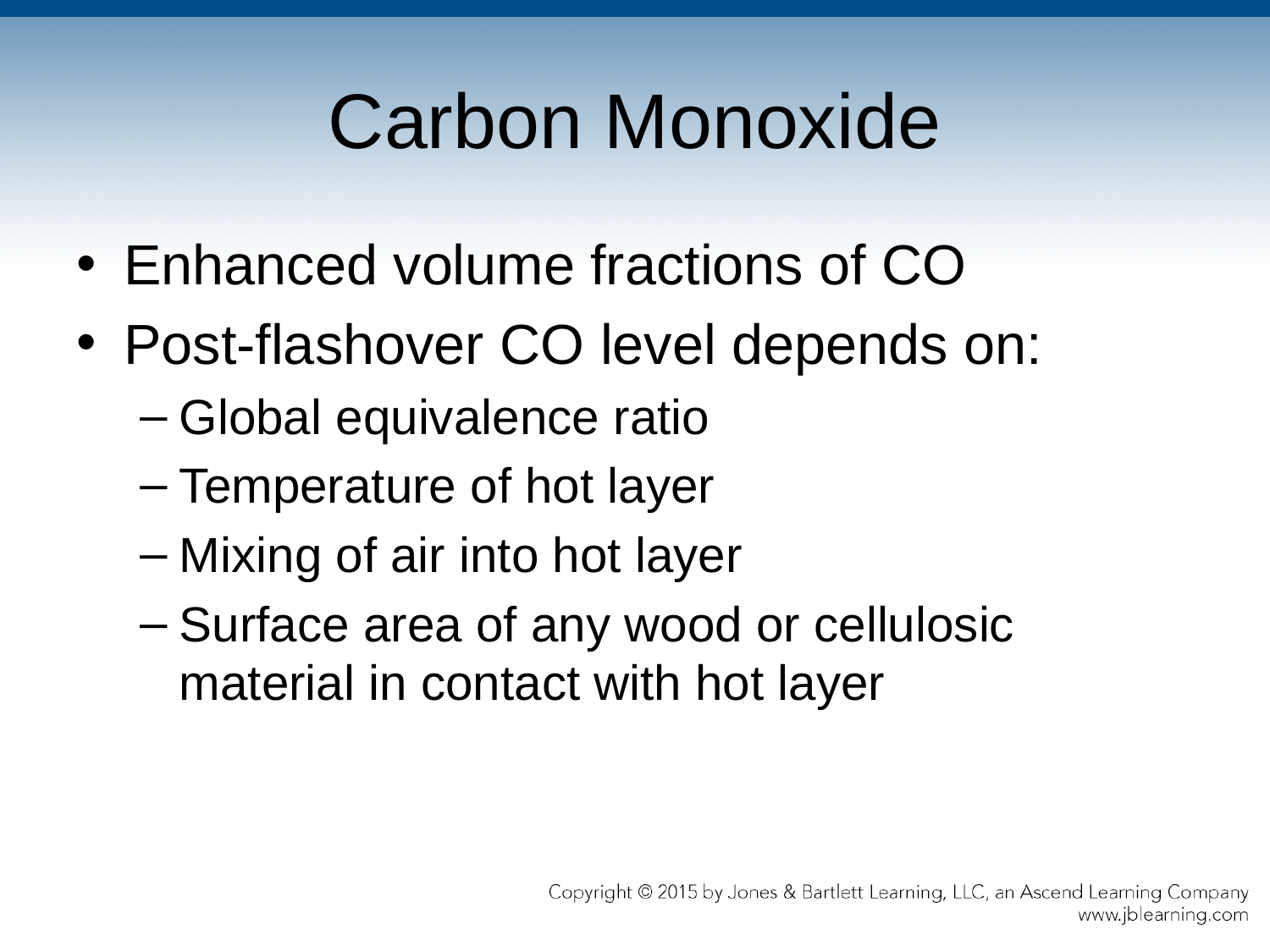

# Carbon Monoxide
Enhanced volume fractions of CO
Post-flashover CO level depends on:
Global equivalence ratio
Temperature of hot layer
Mixing of air into hot layer
Surface area of any wood or cellulosic material in contact with hot layer